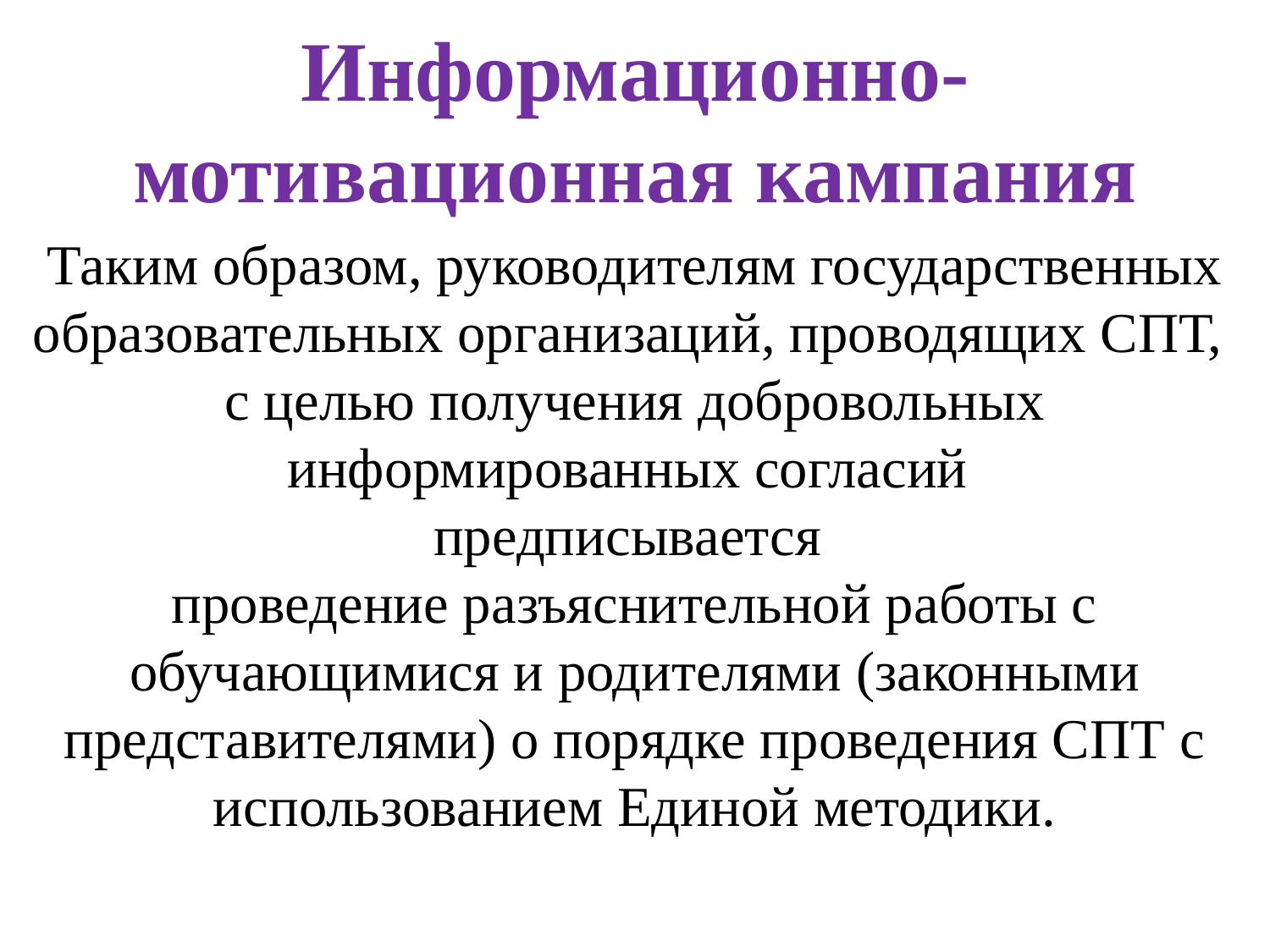

Информационно-мотивационная кампания
Таким образом, руководителям государственных образовательных организаций, проводящих СПТ,
с целью получения добровольных информированных согласий
предписывается
проведение разъяснительной работы с обучающимися и родителями (законными представителями) о порядке проведения СПТ с использованием Единой методики.